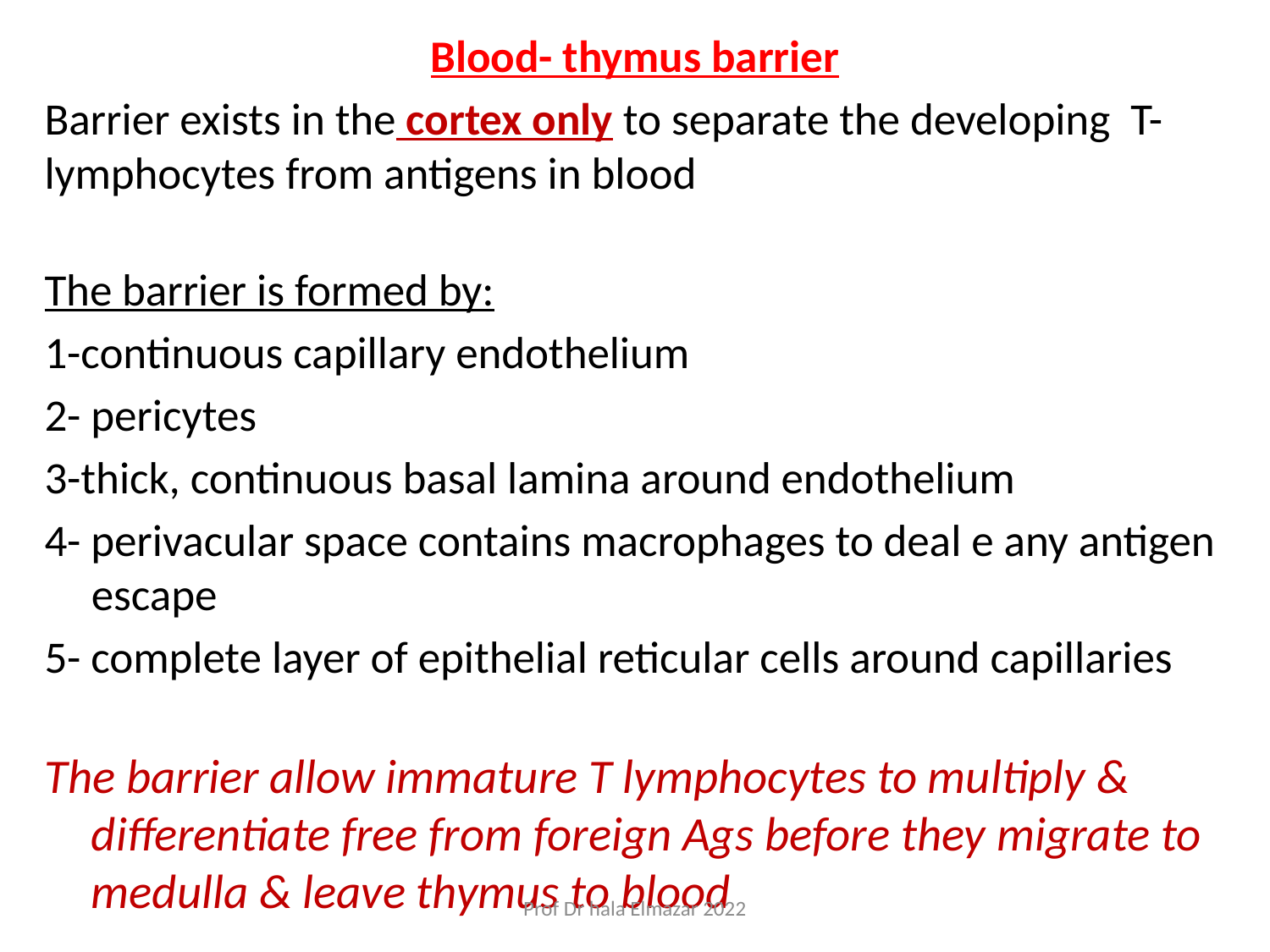

Blood- thymus barrier
Barrier exists in the cortex only to separate the developing  T- lymphocytes from antigens in blood

The barrier is formed by:
1-continuous capillary endothelium
2- pericytes
3-thick, continuous basal lamina around endothelium
4- perivacular space contains macrophages to deal e any antigen escape
5- complete layer of epithelial reticular cells around capillaries

The barrier allow immature T lymphocytes to multiply & differentiate free from foreign Ags before they migrate to medulla & leave thymus to blood

Prof Dr hala Elmazar 2022